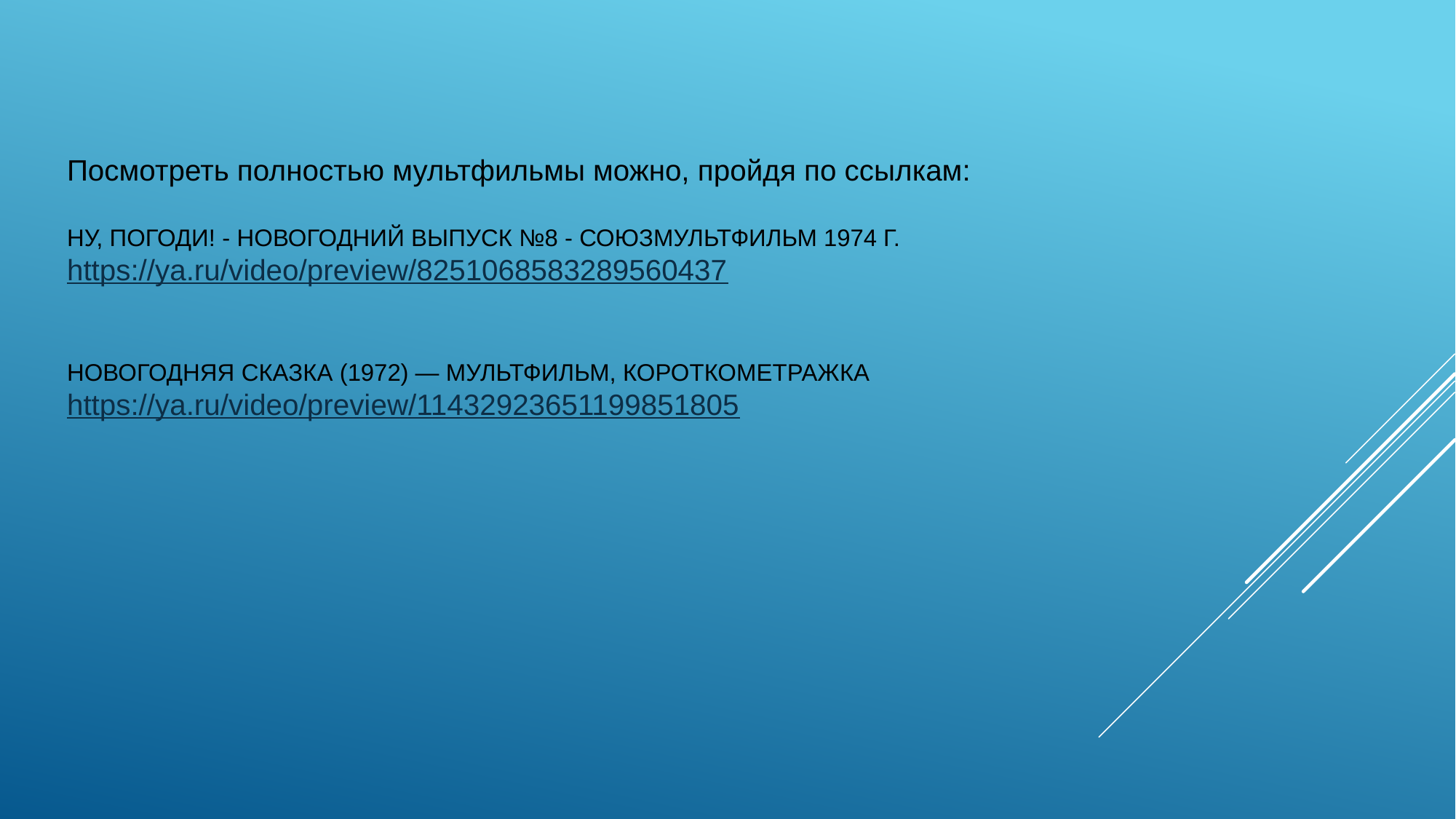

# Посмотреть полностью мультфильмы можно, пройдя по ссылкам: Ну, погоди! - Новогодний выпуск №8 - Союзмультфильм 1974 г.  https://ya.ru/video/preview/8251068583289560437 Новогодняя сказка (1972) — мультфильм, короткометражка https://ya.ru/video/preview/11432923651199851805